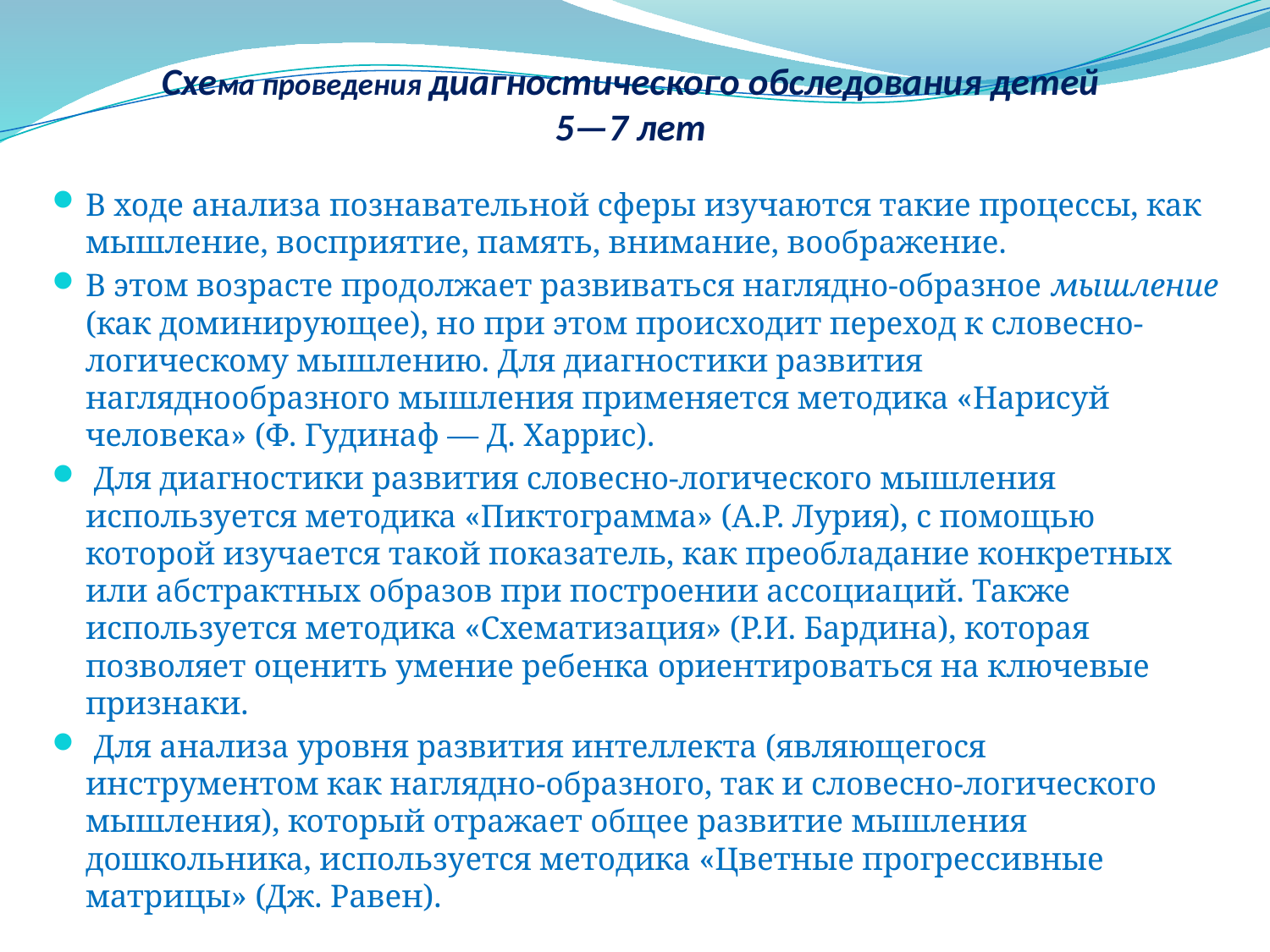

# Схема проведения диагностического обследования детей 5—7 лет
В ходе анализа познавательной сферы изучаются такие процессы, как мышление, восприятие, память, внимание, воображение.
В этом возрасте продолжает развиваться наглядно-образное мышление (как доминирующее), но при этом происходит переход к словесно-логическому мышлению. Для диагностики развития нагляднообразного мышления применяется методика «Нарисуй человека» (Ф. Гудинаф — Д. Харрис).
 Для диагностики развития словесно-логического мышления используется методика «Пиктограмма» (А.Р. Лурия), с помощью которой изучается такой показатель, как преобладание конкретных или абстрактных образов при построении ассоциаций. Также используется методика «Схематизация» (Р.И. Бардина), которая позволяет оценить умение ребенка ориентироваться на ключевые признаки.
 Для анализа уровня развития интеллекта (являющегося инструментом как наглядно-образного, так и словесно-логического мышления), который отражает общее развитие мышления дошкольника, используется методика «Цветные прогрессивные матрицы» (Дж. Равен).